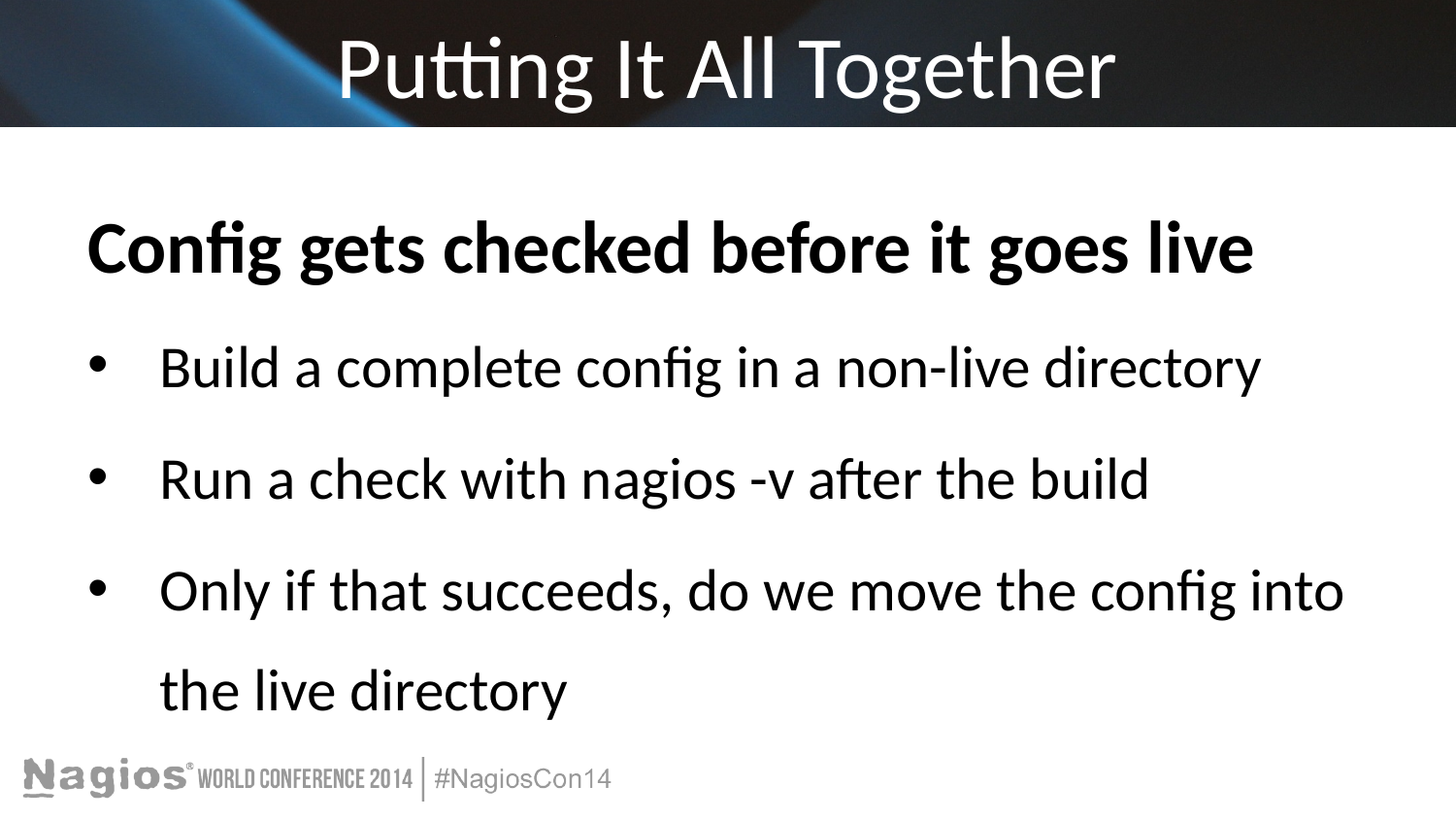

# Putting It All Together
Config gets checked before it goes live
Build a complete config in a non-live directory
Run a check with nagios -v after the build
Only if that succeeds, do we move the config into the live directory